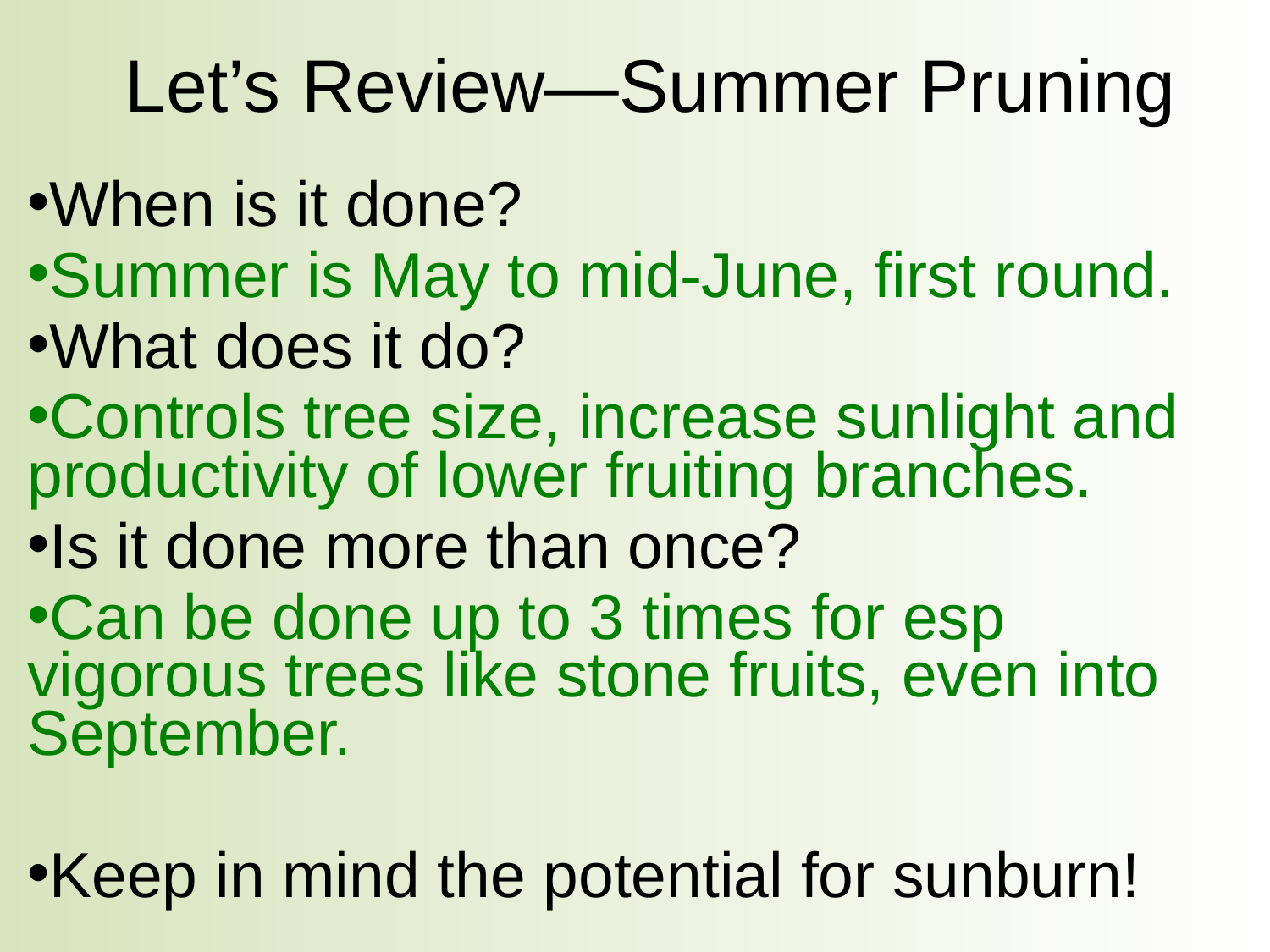

# Let’s Review—Summer Pruning
When is it done?
Summer is May to mid-June, first round.
What does it do?
Controls tree size, increase sunlight and productivity of lower fruiting branches.
Is it done more than once?
Can be done up to 3 times for esp vigorous trees like stone fruits, even into September.

Keep in mind the potential for sunburn!